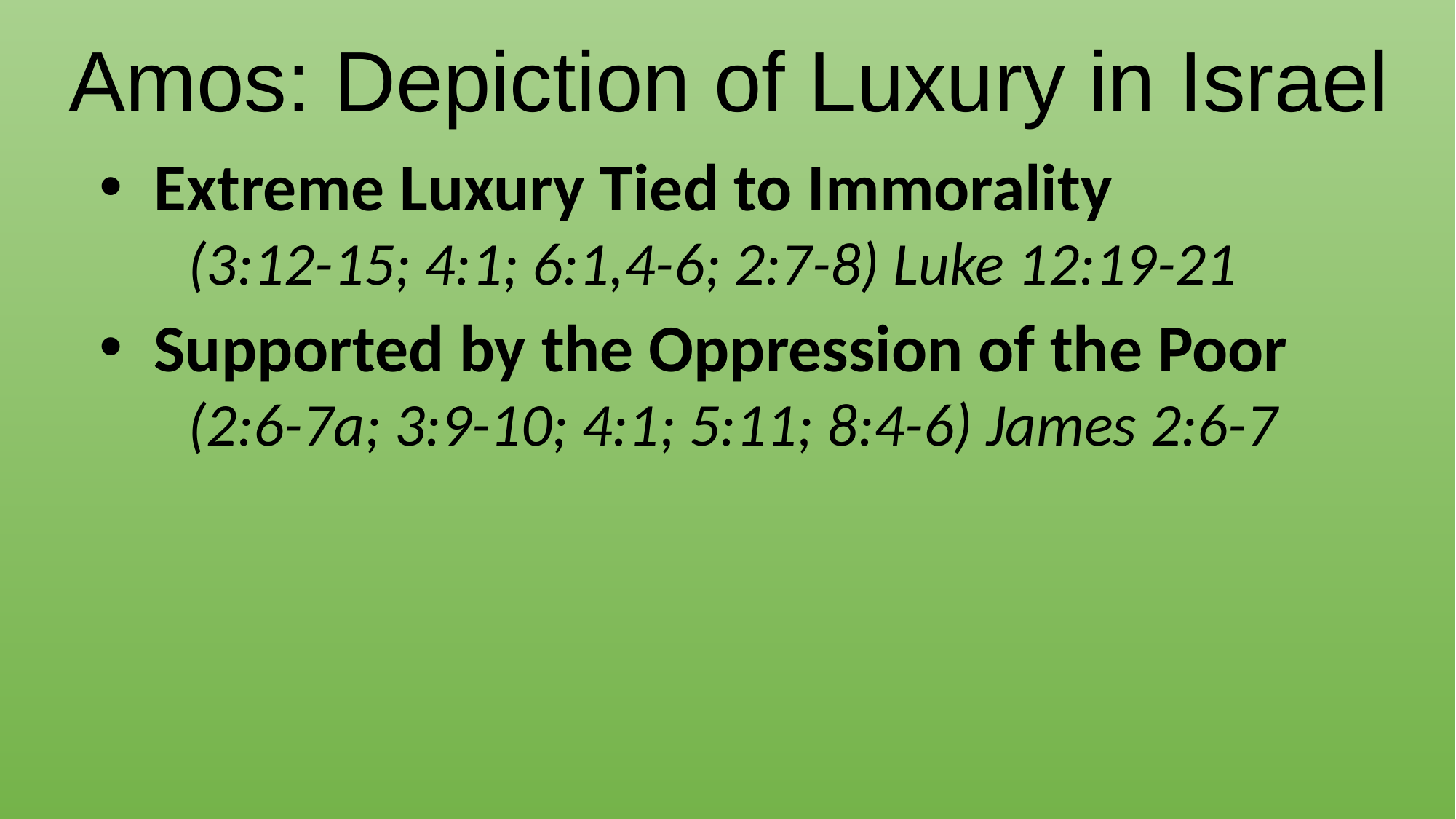

# Amos: Depiction of Luxury in Israel
Extreme Luxury Tied to Immorality
(3:12-15; 4:1; 6:1,4-6; 2:7-8) Luke 12:19-21
Supported by the Oppression of the Poor
(2:6-7a; 3:9-10; 4:1; 5:11; 8:4-6) James 2:6-7